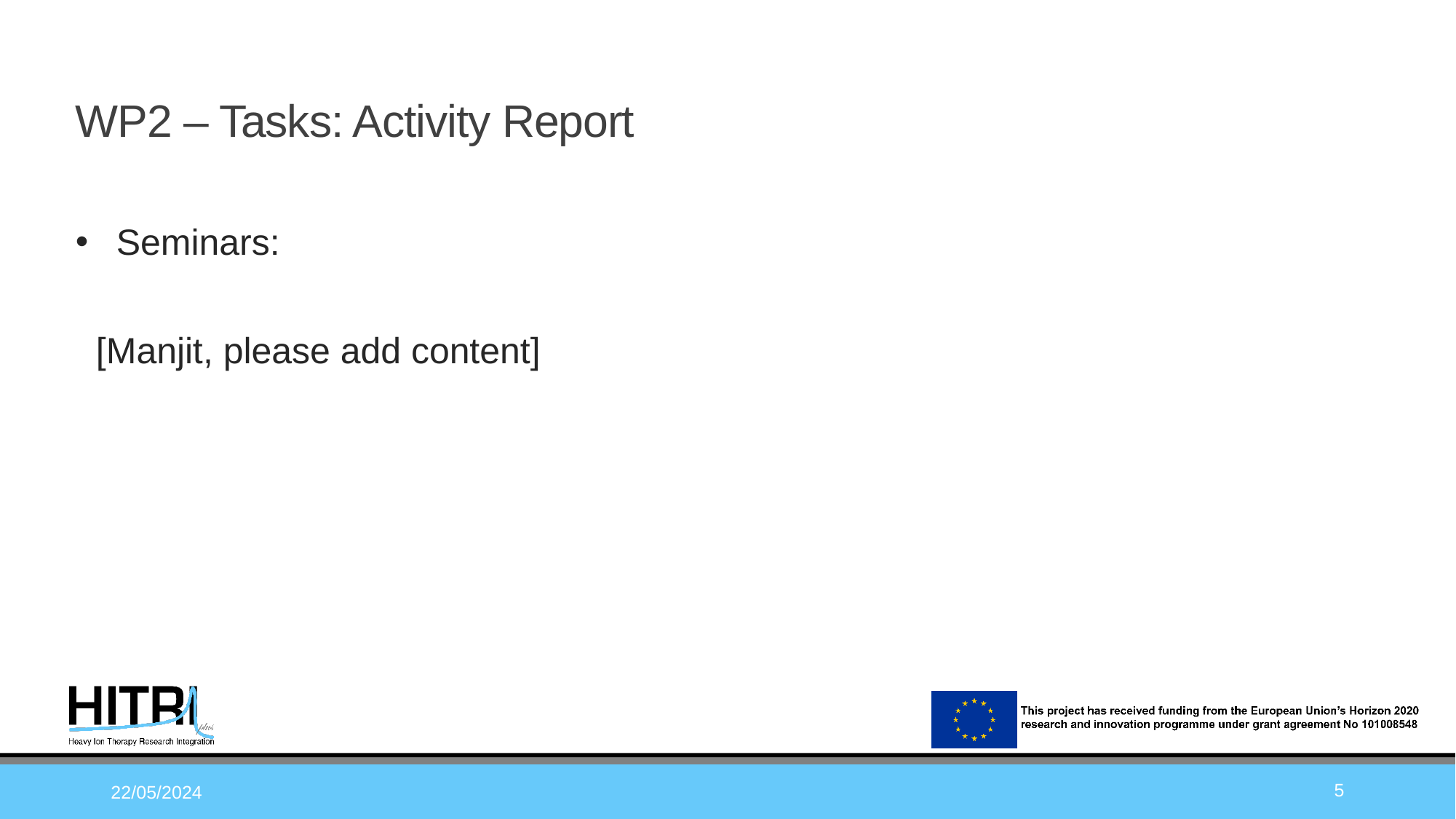

# WP2 – Tasks: Activity Report
Seminars:

  [Manjit, please add content]

5

22/05/2024